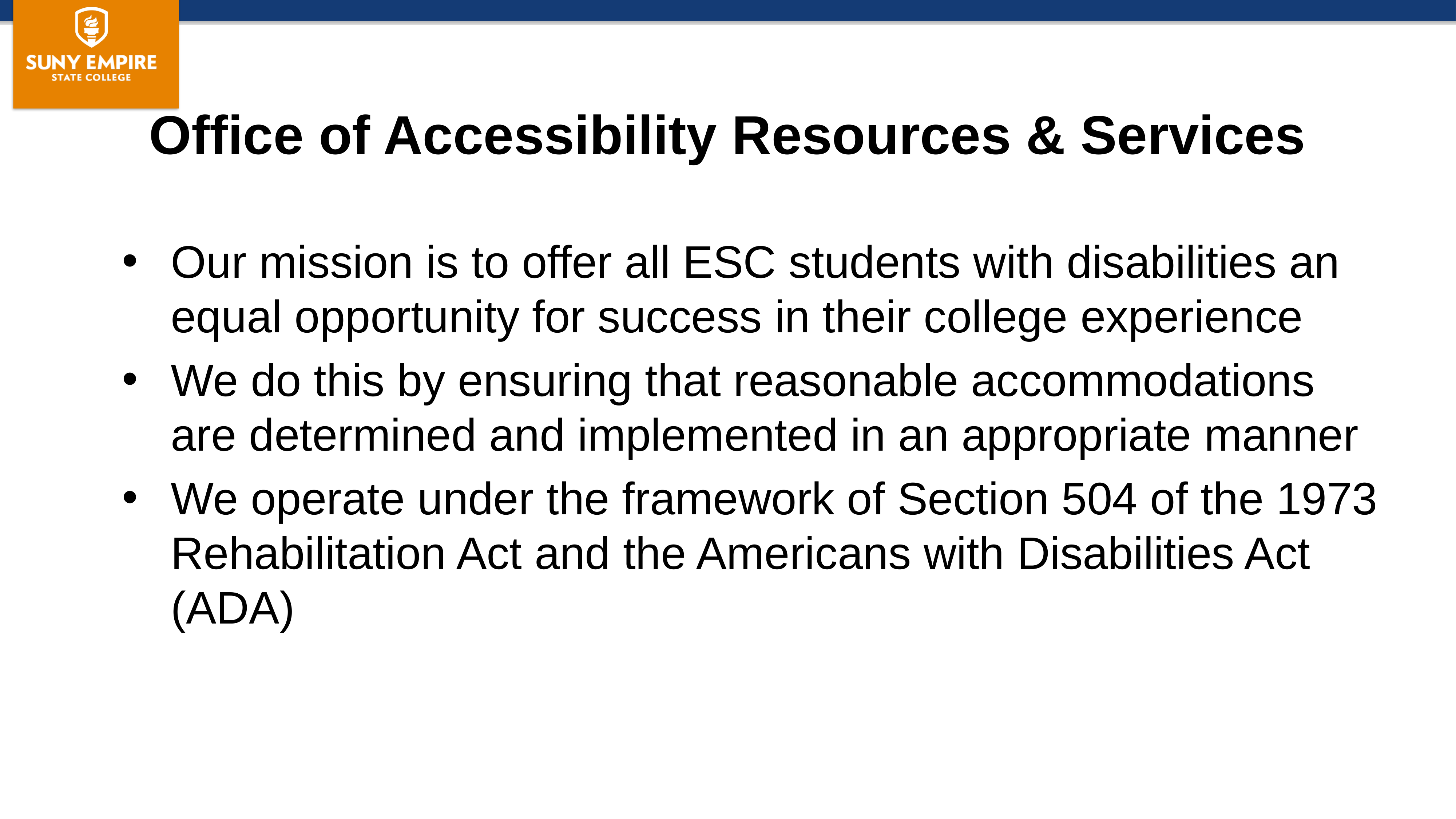

# Office of Accessibility Resources & Services
Our mission is to offer all ESC students with disabilities an equal opportunity for success in their college experience
We do this by ensuring that reasonable accommodations are determined and implemented in an appropriate manner
We operate under the framework of Section 504 of the 1973 Rehabilitation Act and the Americans with Disabilities Act (ADA)